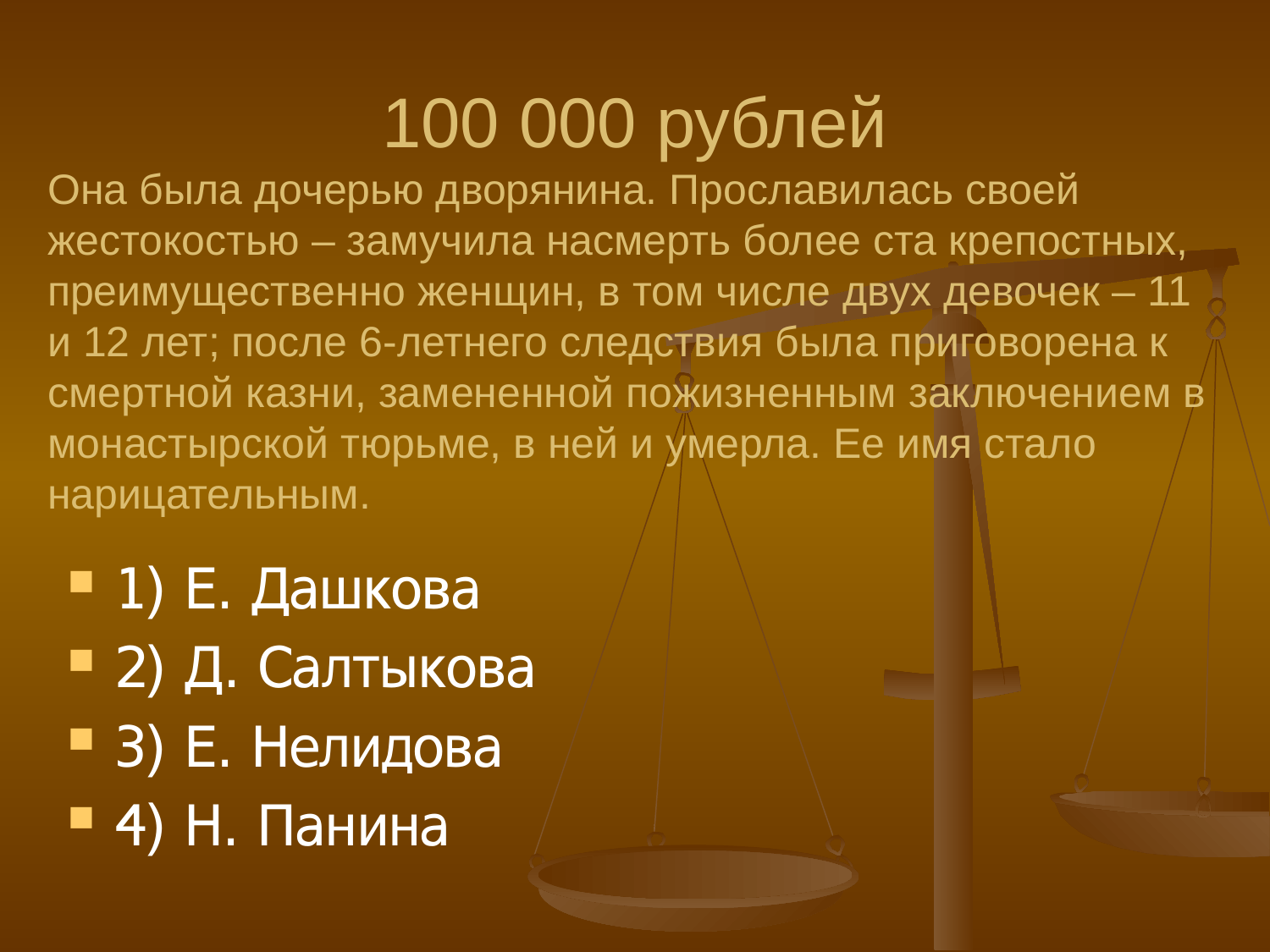

# 100 000 рублей Она была дочерью дворянина. Прославилась своей жестокостью – замучила насмерть более ста крепостных, преимущественно женщин, в том числе двух девочек – 11 и 12 лет; после 6-летнего следствия была приговорена к смертной казни, замененной пожизненным заключением в монастырской тюрьме, в ней и умерла. Ее имя стало нарицательным.
1) Е. Дашкова
2) Д. Салтыкова
3) Е. Нелидова
4) Н. Панина